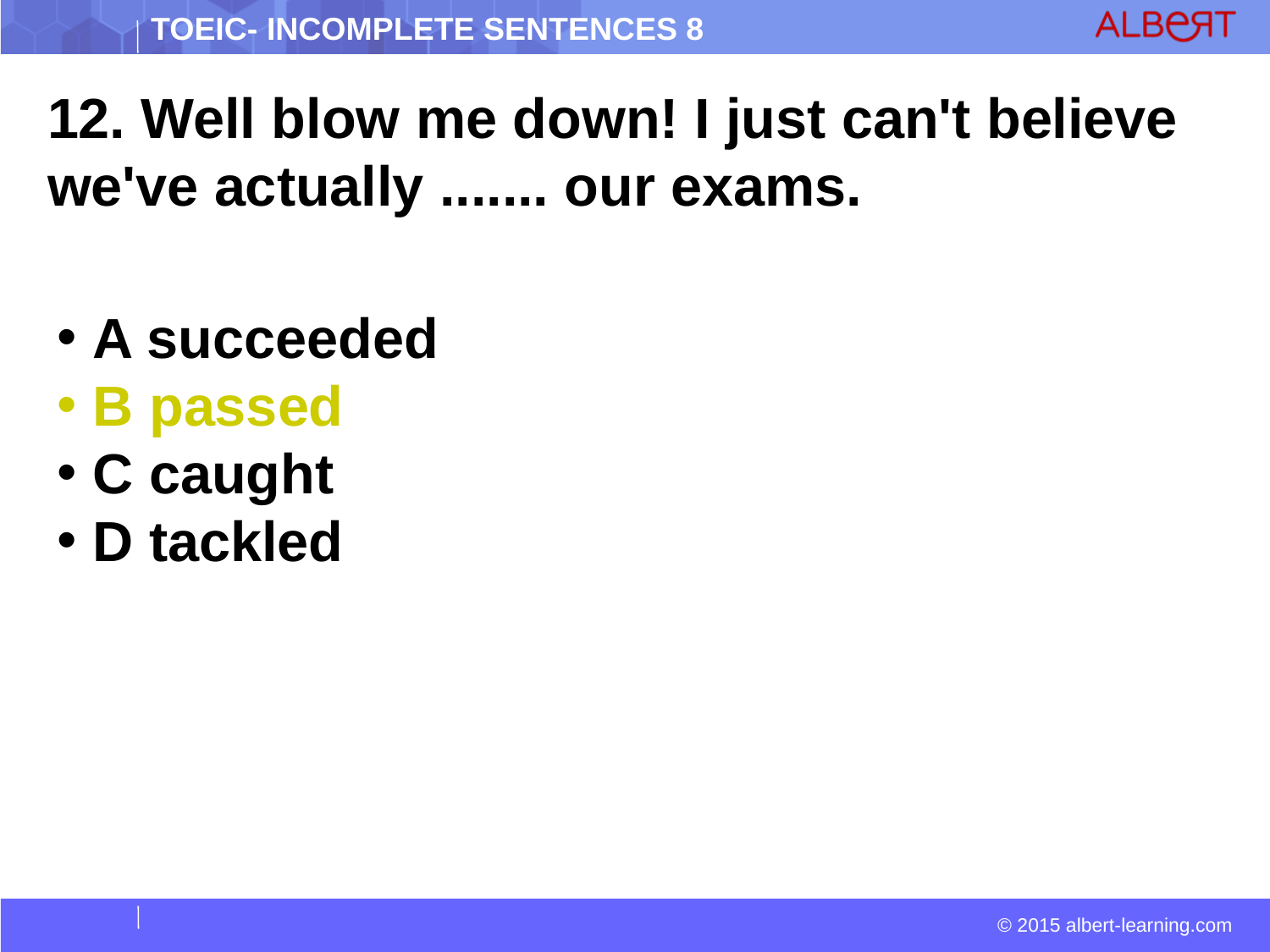

12. Well blow me down! I just can't believe we've actually ....... our exams.
 A succeeded
 B passed
 C caught
 D tackled